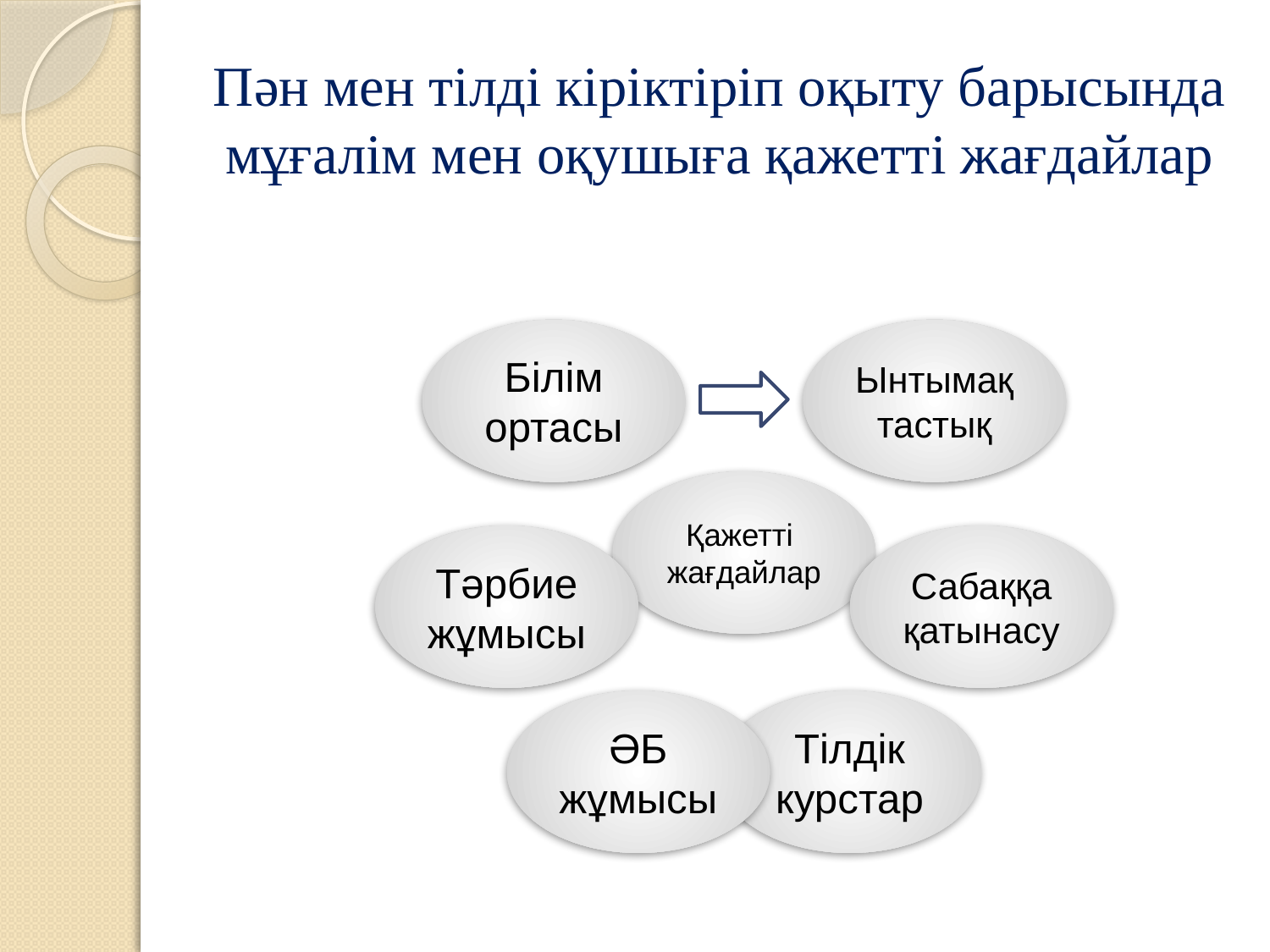

# Пән мен тілді кіріктіріп оқыту барысында мұғалім мен оқушыға қажетті жағдайлар
Қажетті  жағдайлар
Ынтымақ
тастық
Сабаққа қатынасу
Тілдік курстар
ӘБ жұмысы
Тәрбие жұмысы
Білім ортасы